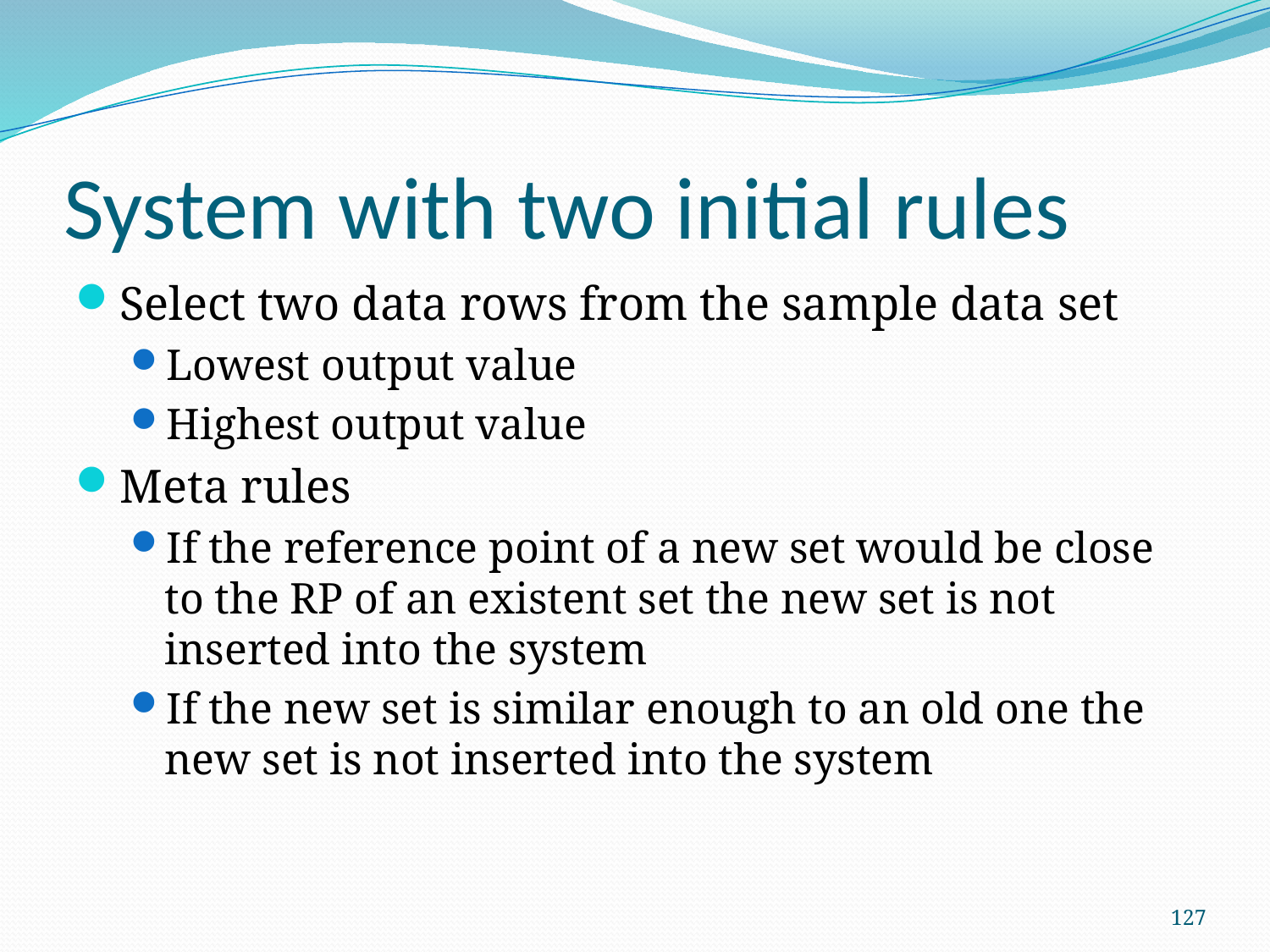

# System with two initial rules
Select two data rows from the sample data set
Lowest output value
Highest output value
Meta rules
If the reference point of a new set would be close to the RP of an existent set the new set is not inserted into the system
If the new set is similar enough to an old one the new set is not inserted into the system

127